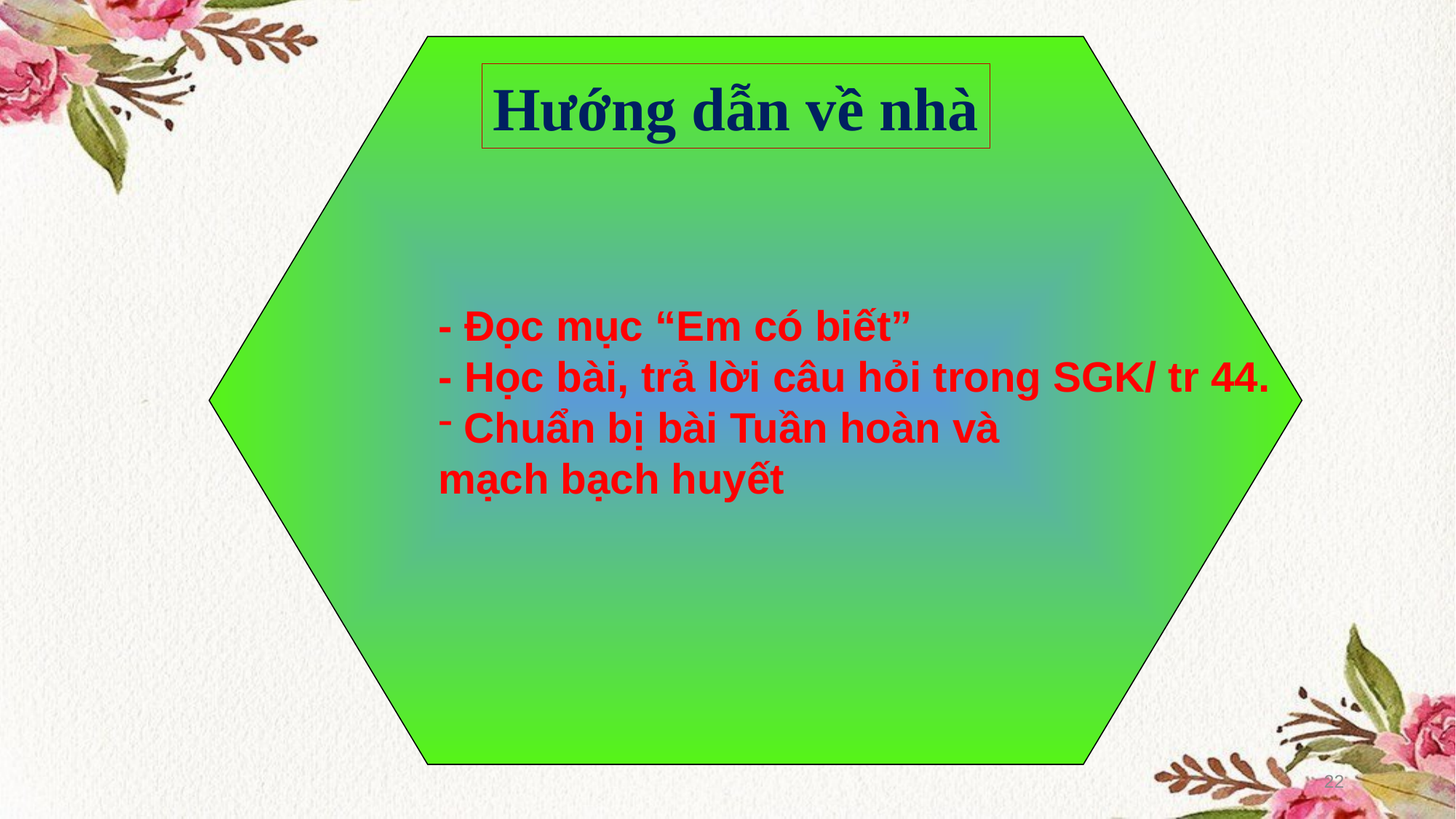

- Đọc mục “Em có biết”
- Học bài, trả lời câu hỏi trong SGK/ tr 44.
 Chuẩn bị bài Tuần hoàn và
mạch bạch huyết
Hướng dẫn về nhà
22